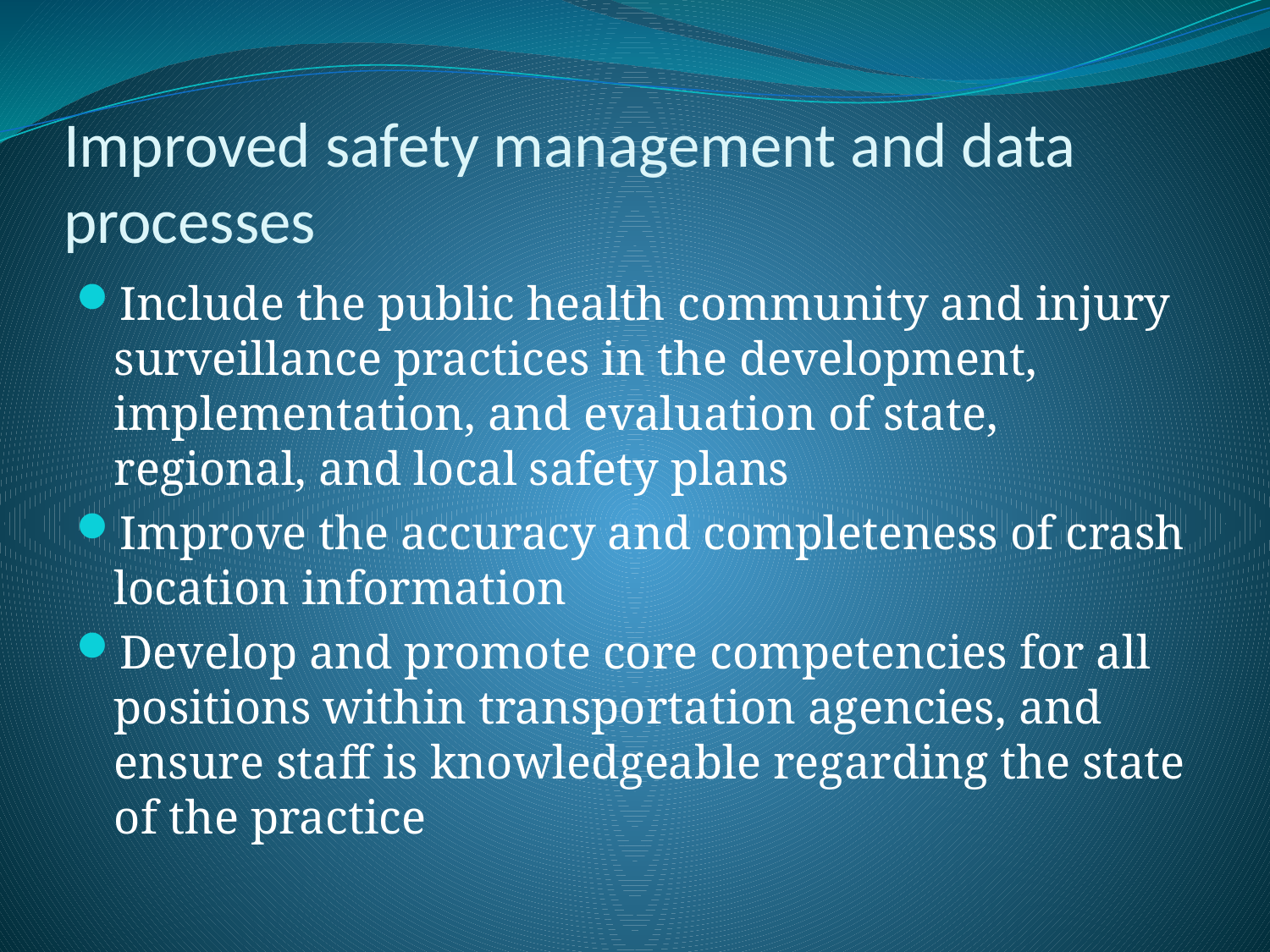

# Improved safety management and data processes
Include the public health community and injury surveillance practices in the development, implementation, and evaluation of state, regional, and local safety plans
Improve the accuracy and completeness of crash location information
Develop and promote core competencies for all positions within transportation agencies, and ensure staff is knowledgeable regarding the state of the practice